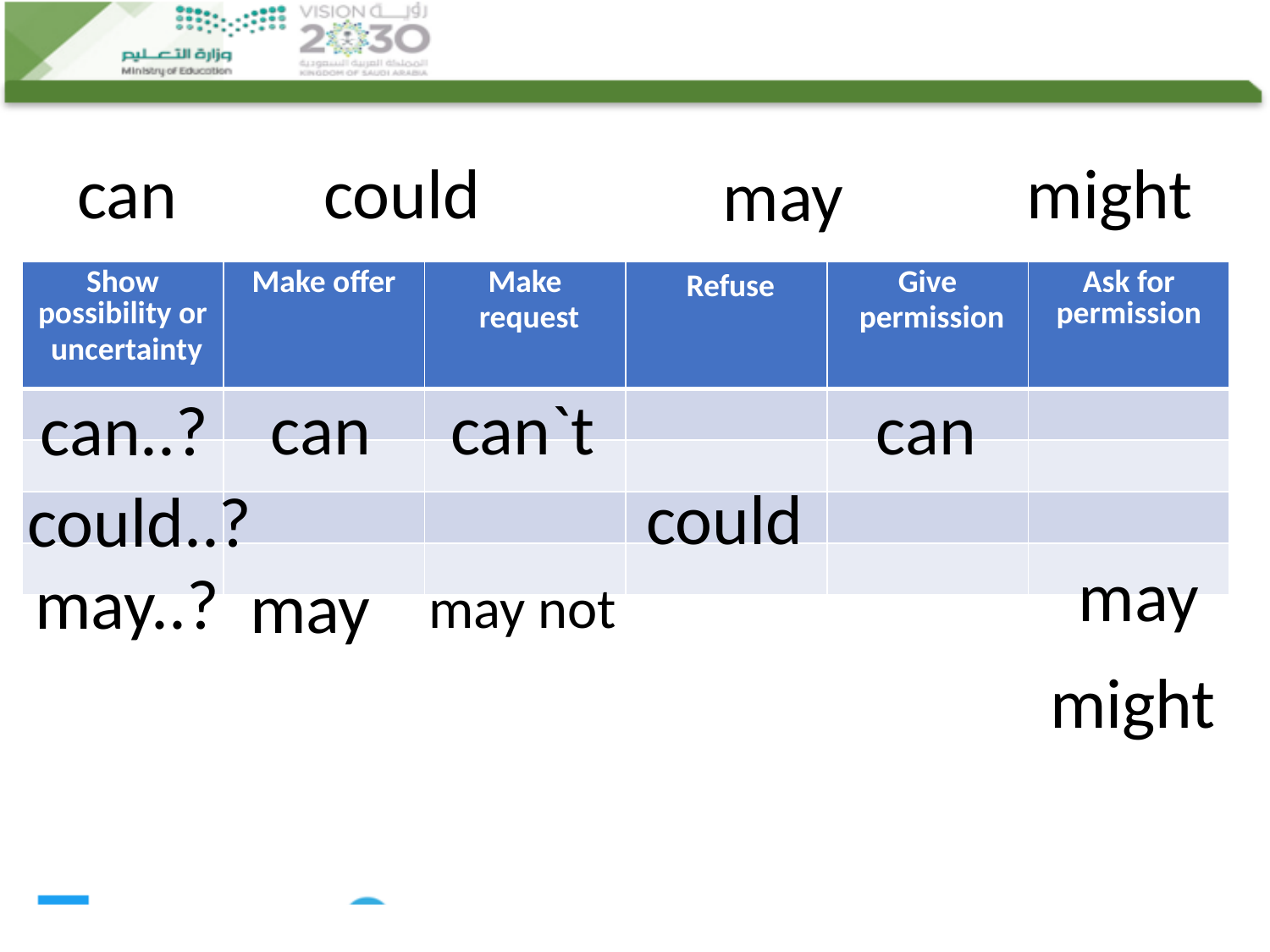

can
could
might
may
| Show possibility or uncertainty | Make offer | Make request | Refuse | Give permission | Ask for permission |
| --- | --- | --- | --- | --- | --- |
|  |  |  |  |  |  |
|  |  |  |  |  |  |
|  |  |  |  |  |  |
|  |  |  |  |  |  |
can
can`t
can
can..?
could
could..?
may
may..?
may
may not
might